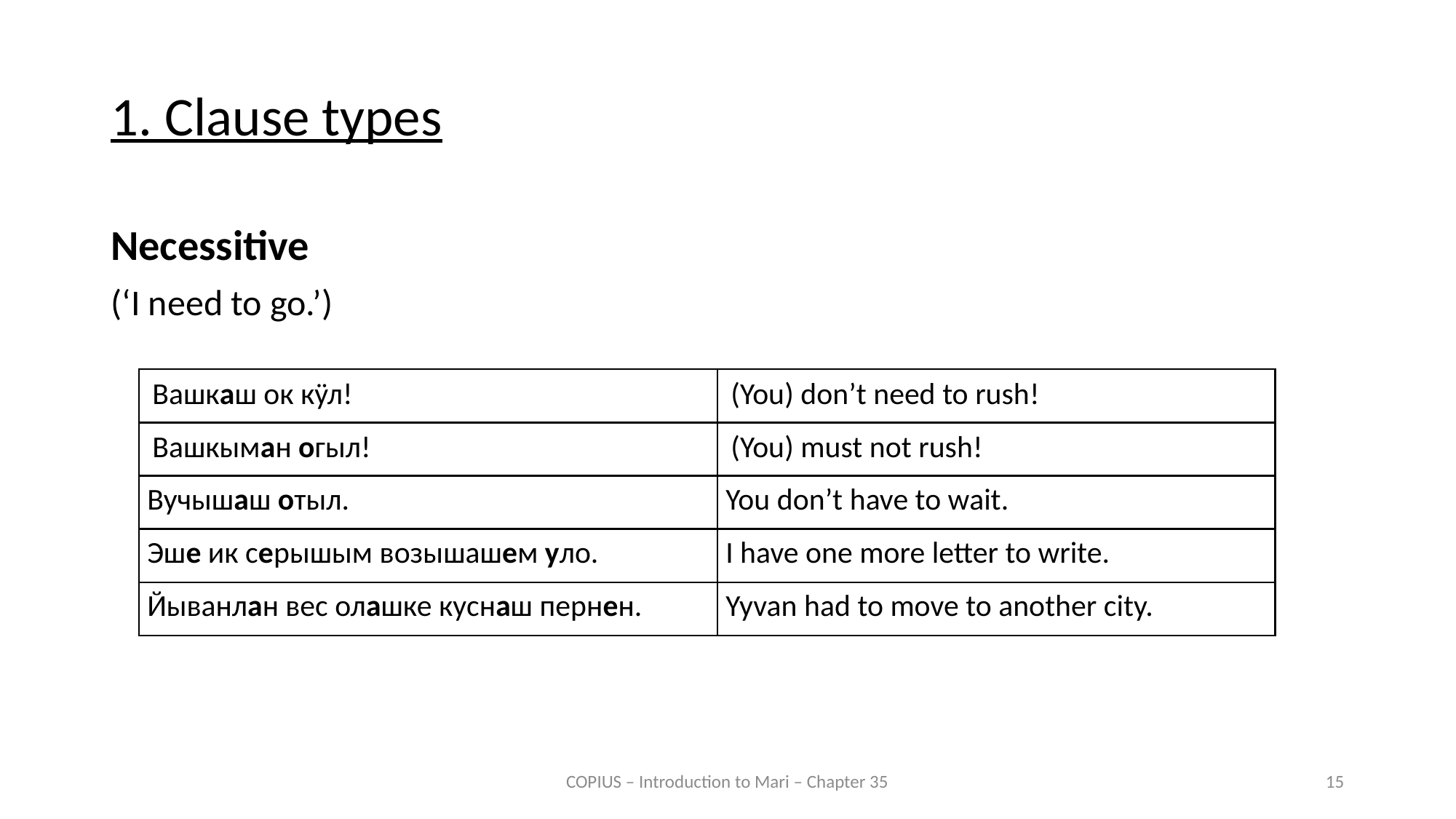

1. Clause types
Necessitive
(‘I need to go.’)

| Вашкаш ок кӱл! | (You) don’t need to rush! |
| --- | --- |
| Вашкыман огыл! | (You) must not rush! |
| --- | --- |
| Вучышаш отыл. | You don’t have to wait. |
| --- | --- |
| Эше ик серышым возышашем уло. | I have one more letter to write. |
| --- | --- |
| Йыванлан вес олашке куснаш пернен. | Yyvan had to move to another city. |
| --- | --- |
COPIUS – Introduction to Mari – Chapter 35
15